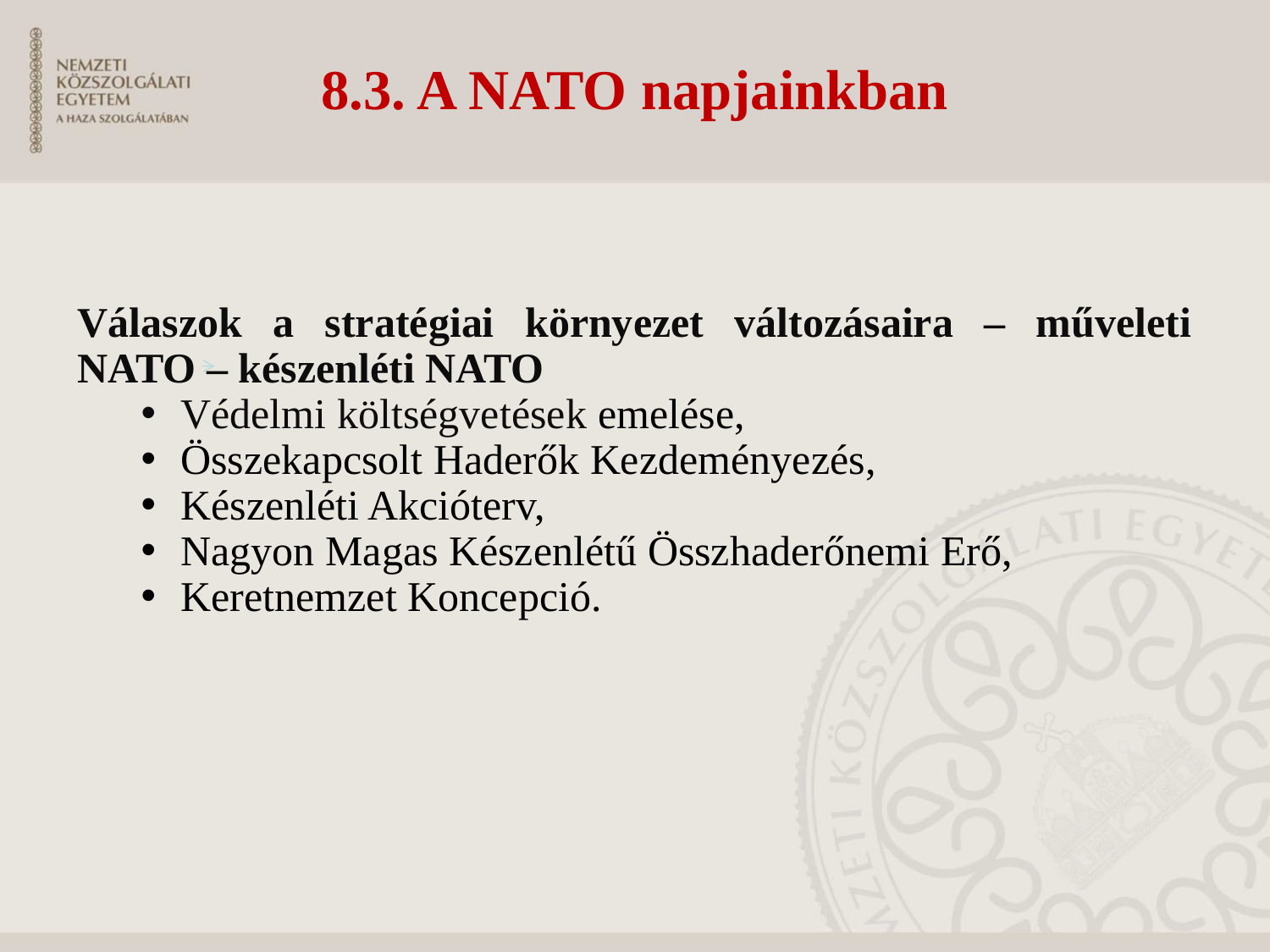

8.3. A NATO napjainkban

Válaszok a stratégiai környezet változásaira – műveleti NATO – készenléti NATO
Védelmi költségvetések emelése,
Összekapcsolt Haderők Kezdeményezés,
Készenléti Akcióterv,
Nagyon Magas Készenlétű Összhaderőnemi Erő,
Keretnemzet Koncepció.